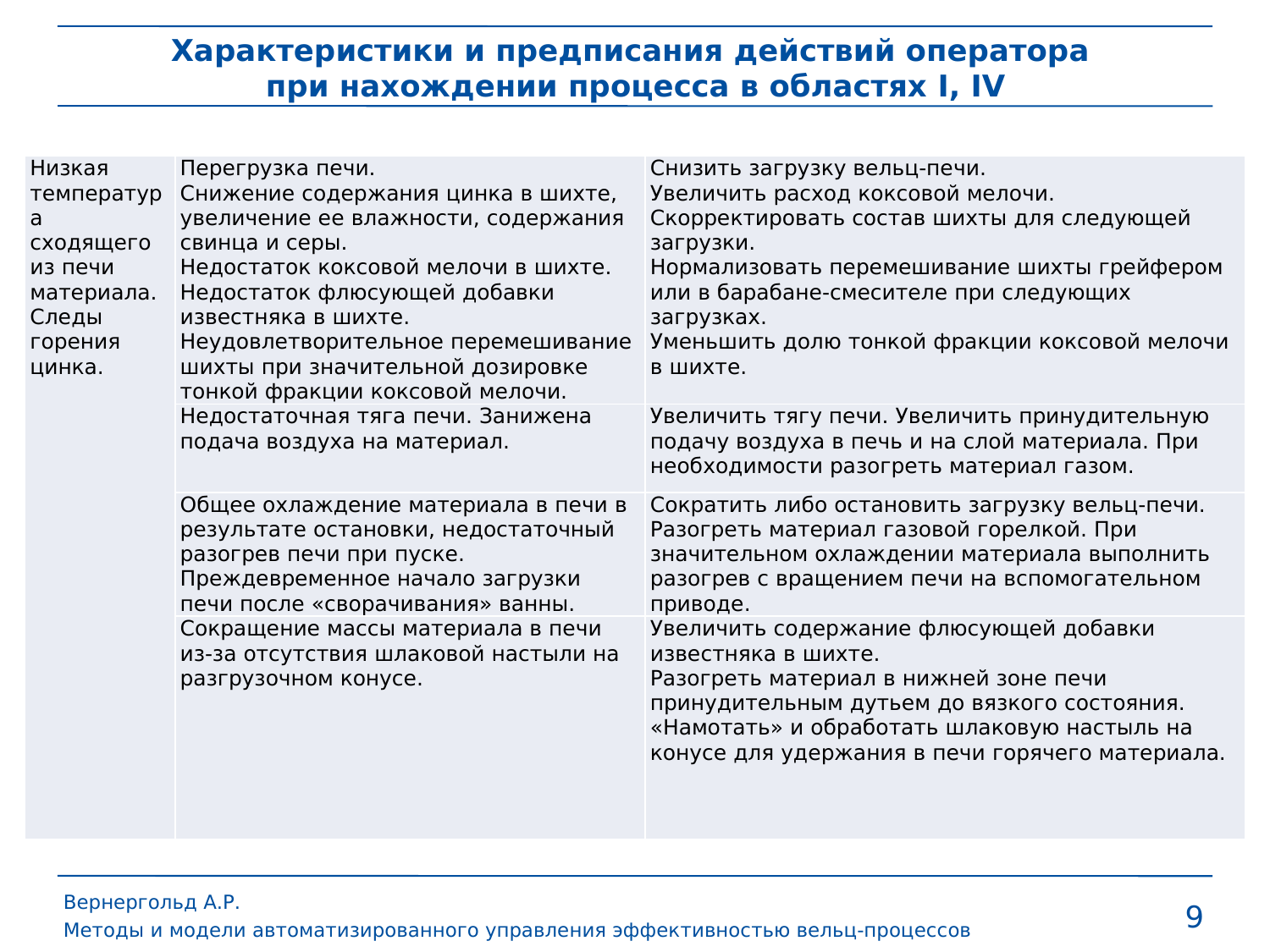

Характеристики и предписания действий оператора
при нахождении процесса в областях I, IV

| Низкая температура сходящего из печи материала. Следы горения цинка. | Перегрузка печи. Снижение содержания цинка в шихте, увеличение ее влажности, содержания свинца и серы. Недостаток коксовой мелочи в шихте. Недостаток флюсующей добавки известняка в шихте. Неудовлетворительное перемешивание шихты при значительной дозировке тонкой фракции коксовой мелочи. | Снизить загрузку вельц-печи. Увеличить расход коксовой мелочи. Скорректировать состав шихты для следующей загрузки. Нормализовать перемешивание шихты грейфером или в барабане-смесителе при следующих загрузках. Уменьшить долю тонкой фракции коксовой мелочи в шихте. |
| --- | --- | --- |
|  | Недостаточная тяга печи. Занижена подача воздуха на материал. | Увеличить тягу печи. Увеличить принудительную подачу воздуха в печь и на слой материала. При необходимости разогреть материал газом. |
|  | Общее охлаждение материала в печи в результате остановки, недостаточный разогрев печи при пуске. Преждевременное начало загрузки печи после «сворачивания» ванны. | Сократить либо остановить загрузку вельц-печи. Разогреть материал газовой горелкой. При значительном охлаждении материала выполнить разогрев с вращением печи на вспомогательном приводе. |
|  | Сокращение массы материала в печи из-за отсутствия шлаковой настыли на разгрузочном конусе. | Увеличить содержание флюсующей добавки известняка в шихте. Разогреть материал в нижней зоне печи принудительным дутьем до вязкого состояния. «Намотать» и обработать шлаковую настыль на конусе для удержания в печи горячего материала. |

Вернергольд А.Р.
Методы и модели автоматизированного управления эффективностью вельц-процессов

9